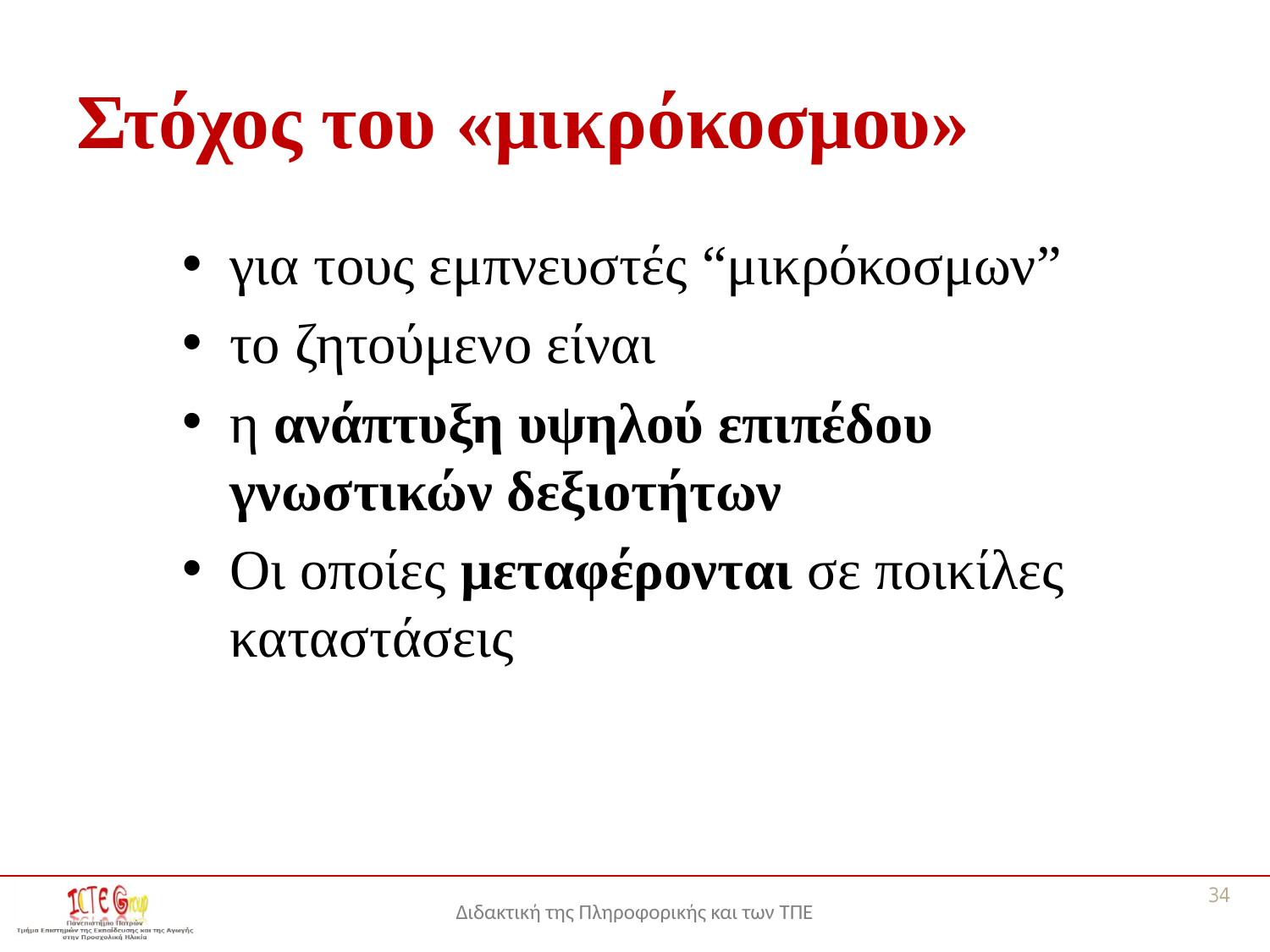

# Στόχος του «μικρόκοσμου»
για τους εμπνευστές “μικρόκοσμων”
το ζητούμενο είναι
η ανάπτυξη υψηλού επιπέδου γνωστικών δεξιοτήτων
Οι οποίες μεταφέρονται σε ποικίλες καταστάσεις
34